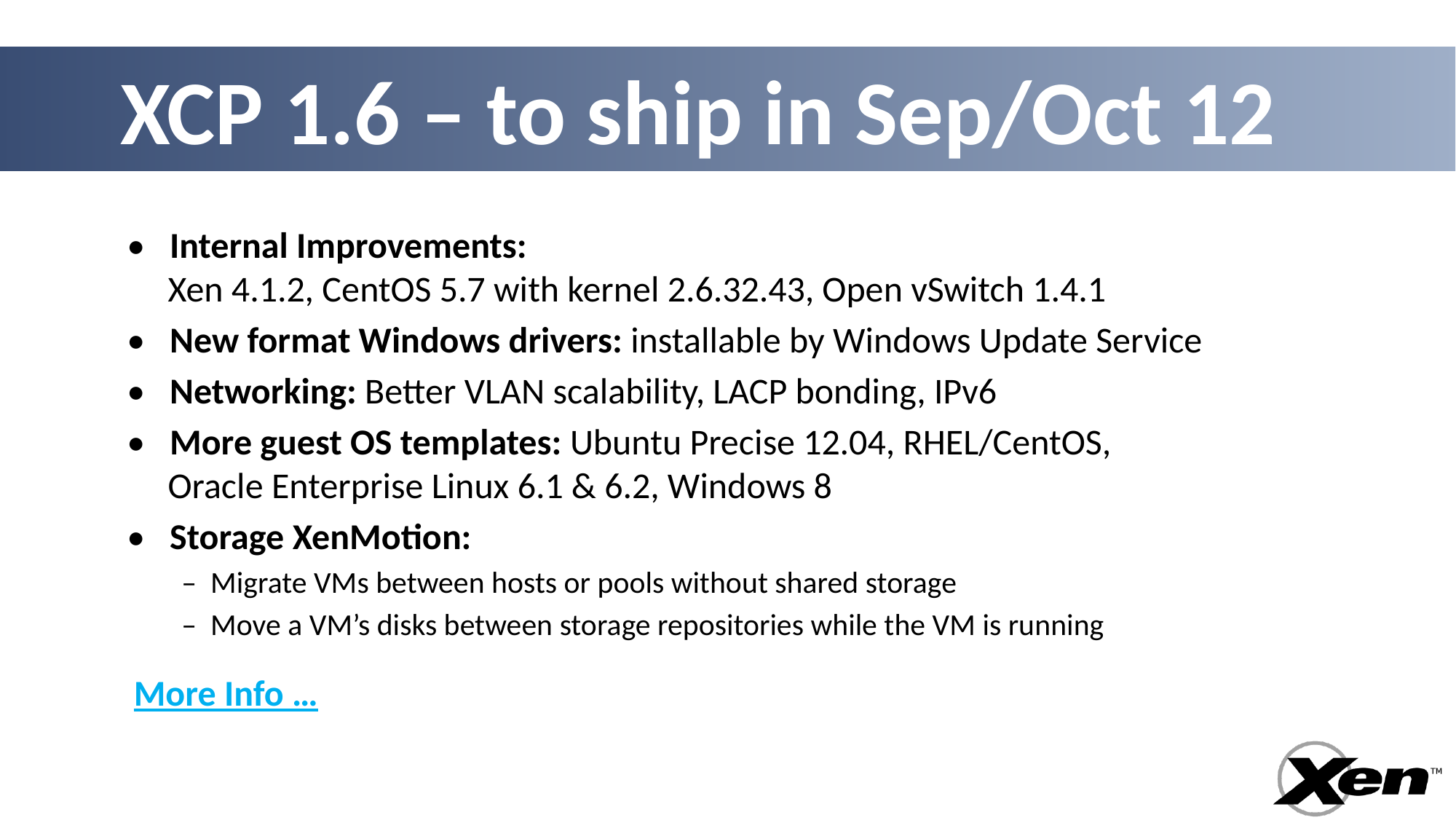

# XCP 1.6 – to ship in Sep/Oct 12
•   Internal Improvements:
     Xen 4.1.2, CentOS 5.7 with kernel 2.6.32.43, Open vSwitch 1.4.1
•   New format Windows drivers: installable by Windows Update Service
•   Networking: Better VLAN scalability, LACP bonding, IPv6
•   More guest OS templates: Ubuntu Precise 12.04, RHEL/CentOS,
     Oracle Enterprise Linux 6.1 & 6.2, Windows 8
•   Storage XenMotion:
–  Migrate VMs between hosts or pools without shared storage
–  Move a VM’s disks between storage repositories while the VM is running

More Info …